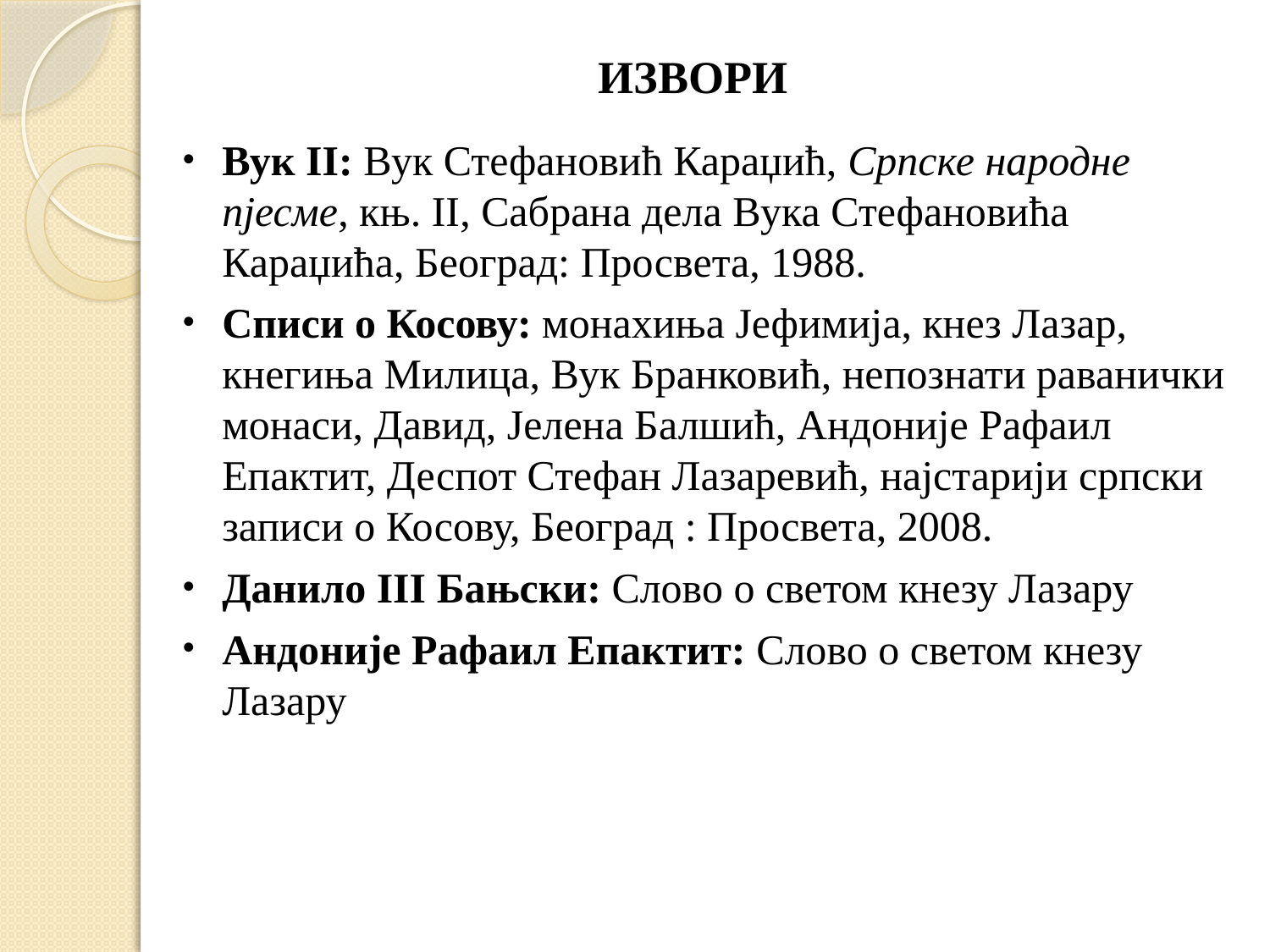

# ИЗВОРИ
Вук II: Вук Стефановић Караџић, Српске народне пјесме, књ. II, Сабрана дела Вука Стефановића Караџића, Београд: Просвета, 1988.
Списи о Косову: монахиња Јефимија, кнез Лазар, кнегиња Милица, Вук Бранковић, непознати раванички монаси, Давид, Јелена Балшић, Андоније Рафаил Епактит, Деспот Стефан Лазаревић, најстарији српски записи о Косову, Београд : Просвета, 2008.
Данило III Бањски: Слово о светом кнезу Лазару
Андоније Рафаил Епактит: Слово о светом кнезу Лазару